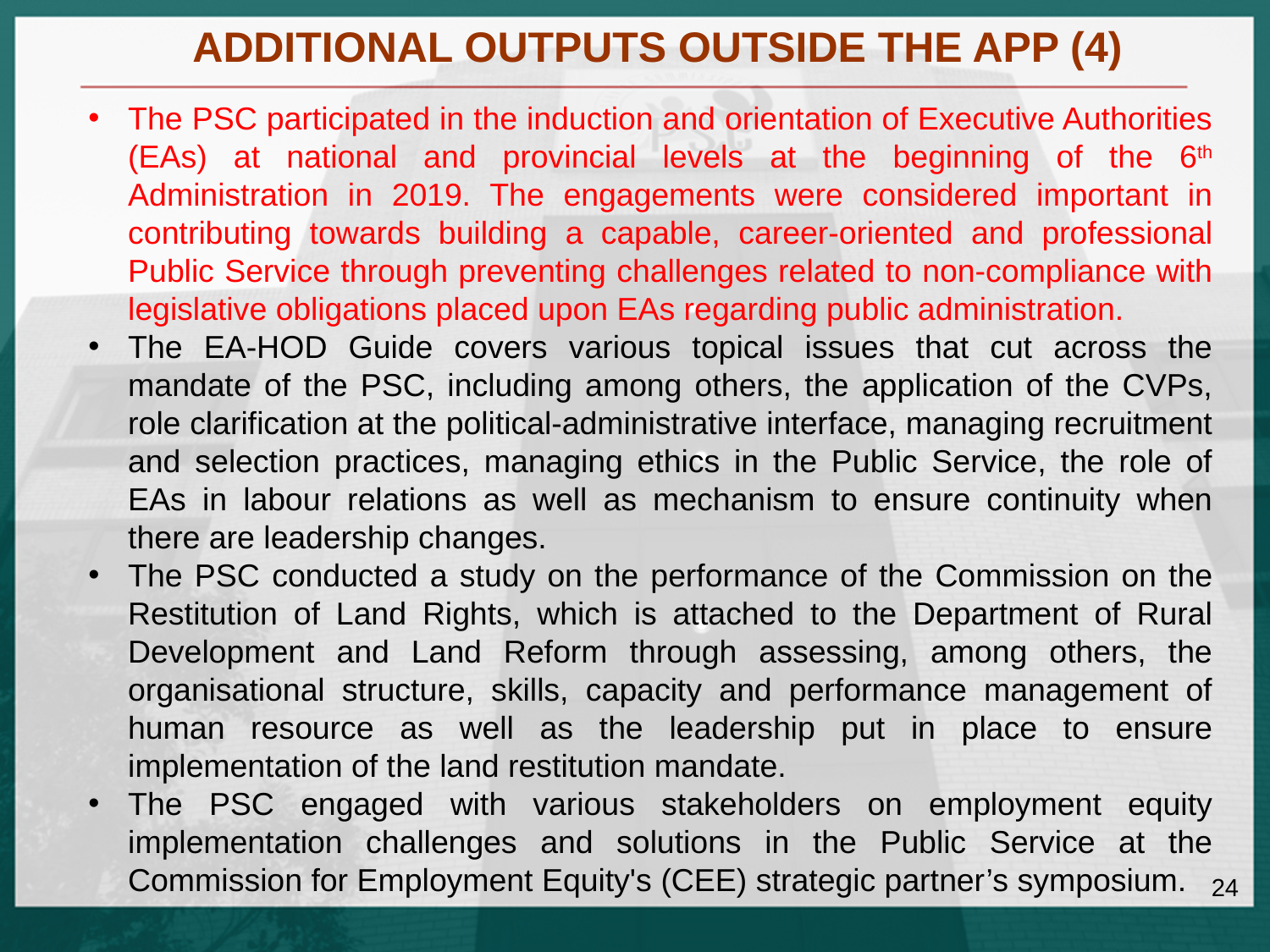

ADDITIONAL OUTPUTS OUTSIDE THE APP (4)
The PSC participated in the induction and orientation of Executive Authorities (EAs) at national and provincial levels at the beginning of the 6th Administration in 2019. The engagements were considered important in contributing towards building a capable, career-oriented and professional Public Service through preventing challenges related to non-compliance with legislative obligations placed upon EAs regarding public administration.
The EA-HOD Guide covers various topical issues that cut across the mandate of the PSC, including among others, the application of the CVPs, role clarification at the political-administrative interface, managing recruitment and selection practices, managing ethics in the Public Service, the role of EAs in labour relations as well as mechanism to ensure continuity when there are leadership changes.
The PSC conducted a study on the performance of the Commission on the Restitution of Land Rights, which is attached to the Department of Rural Development and Land Reform through assessing, among others, the organisational structure, skills, capacity and performance management of human resource as well as the leadership put in place to ensure implementation of the land restitution mandate.
The PSC engaged with various stakeholders on employment equity implementation challenges and solutions in the Public Service at the Commission for Employment Equity's (CEE) strategic partner’s symposium.
24